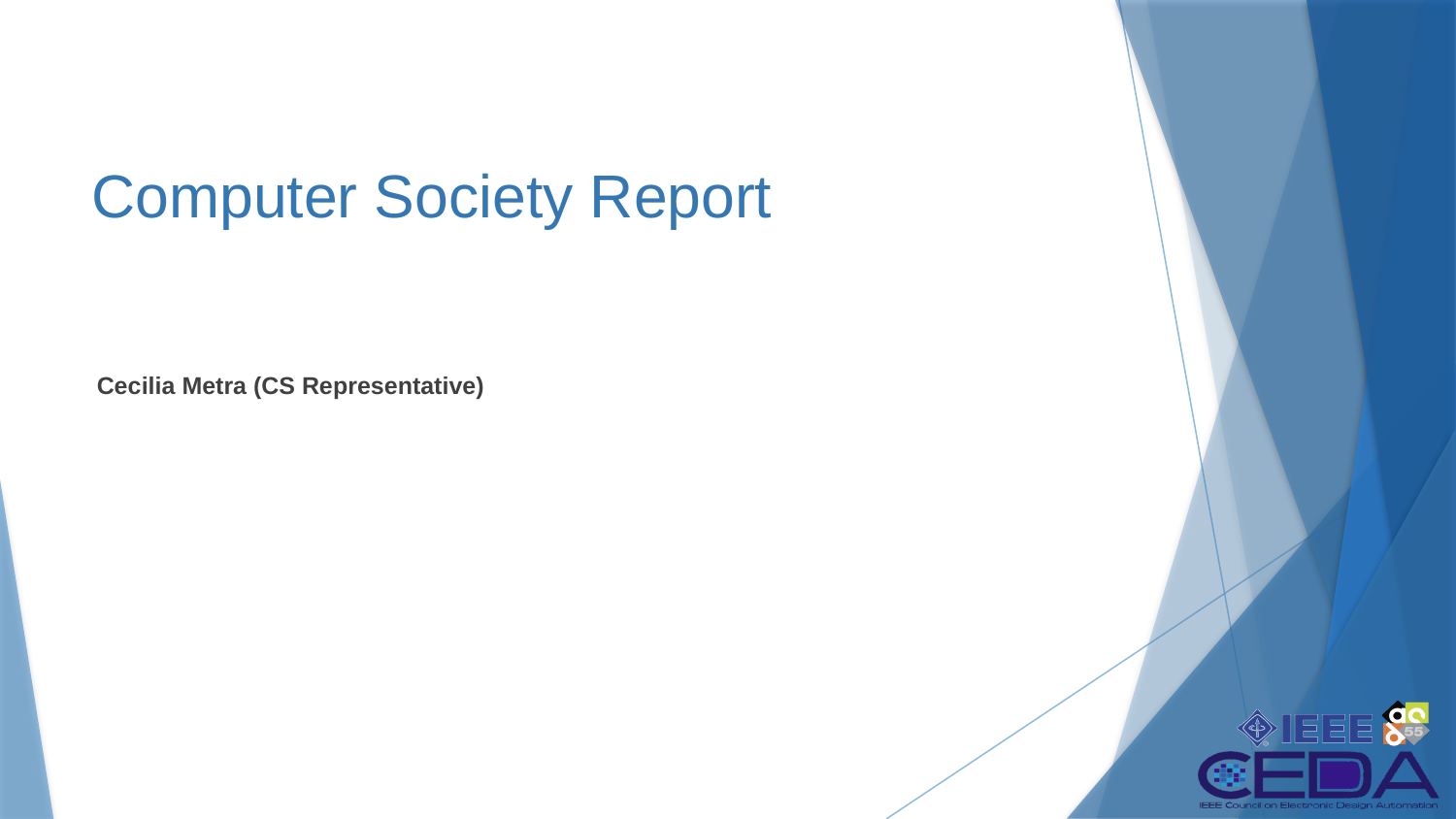

# Computer Society Report
Cecilia Metra (CS Representative)